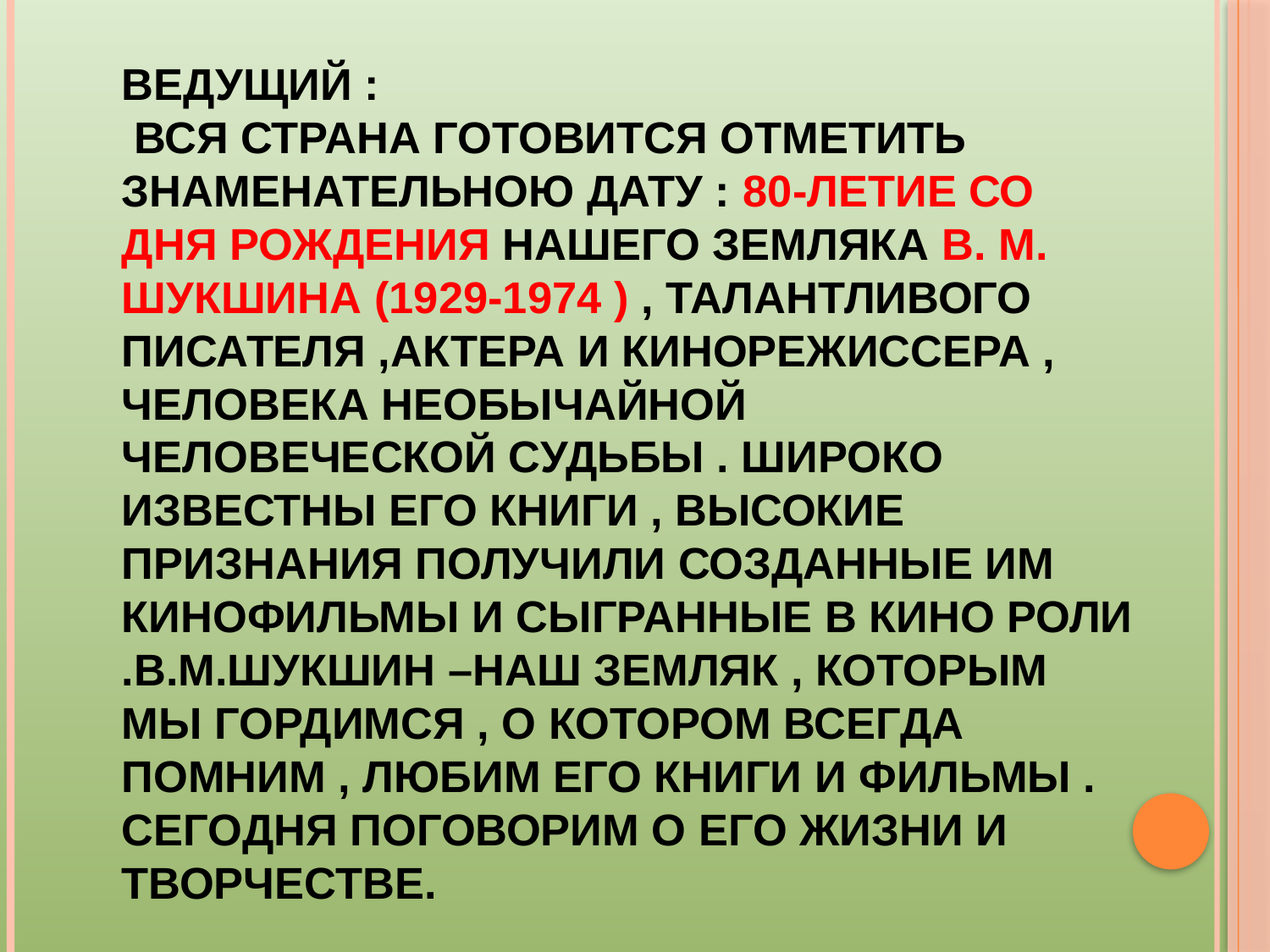

# Ведущий : Вся страна готовится отметить знаменательною дату : 80-летие со дня рождения нашего земляка В. М. Шукшина (1929-1974 ) , талантливого писателя ,актера и кинорежиссера , человека необычайной человеческой судьбы . Широко известны его книги , высокие признания получили созданные им кинофильмы и сыгранные в кино роли .В.М.Шукшин –наш земляк , которым мы гордимся , о котором всегда помним , любим его книги и фильмы . Сегодня поговорим о его жизни и творчестве.